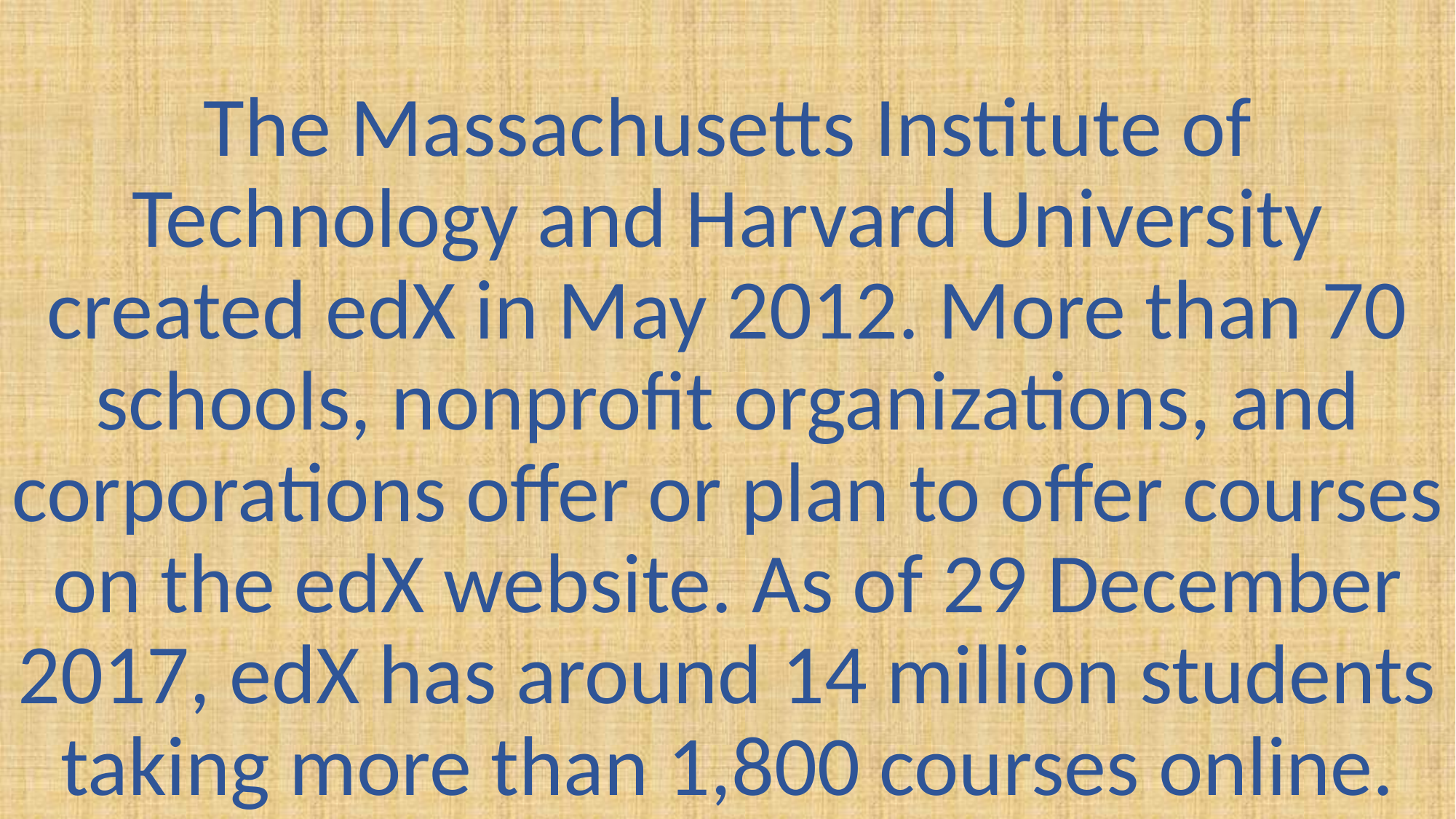

# The Massachusetts Institute of Technology and Harvard University created edX in May 2012. More than 70 schools, nonprofit organizations, and corporations offer or plan to offer courses on the edX website. As of 29 December 2017, edX has around 14 million students taking more than 1,800 courses online.